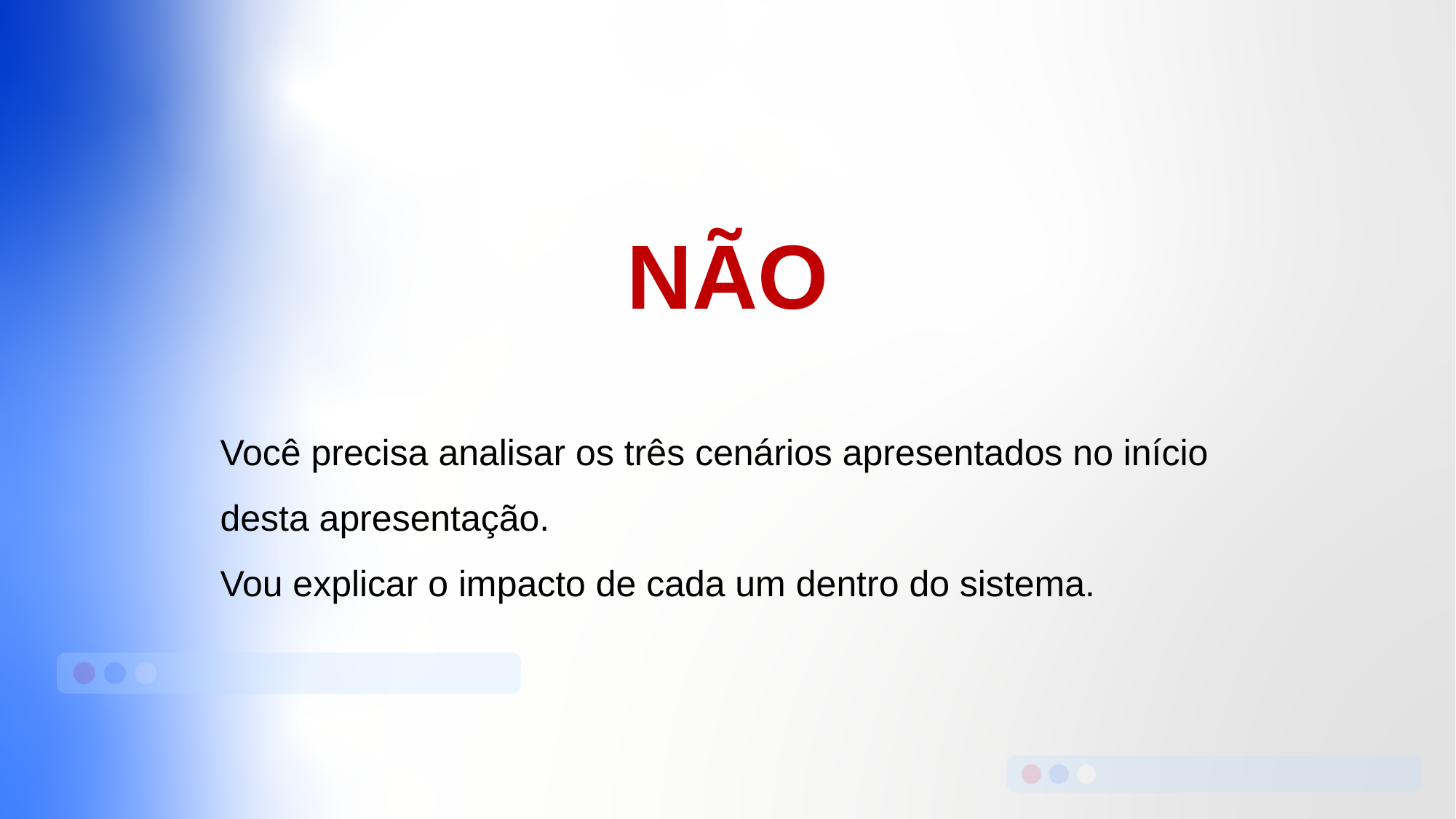

NÃO

Você precisa analisar os três cenários apresentados no início desta apresentação.
Vou explicar o impacto de cada um dentro do sistema.